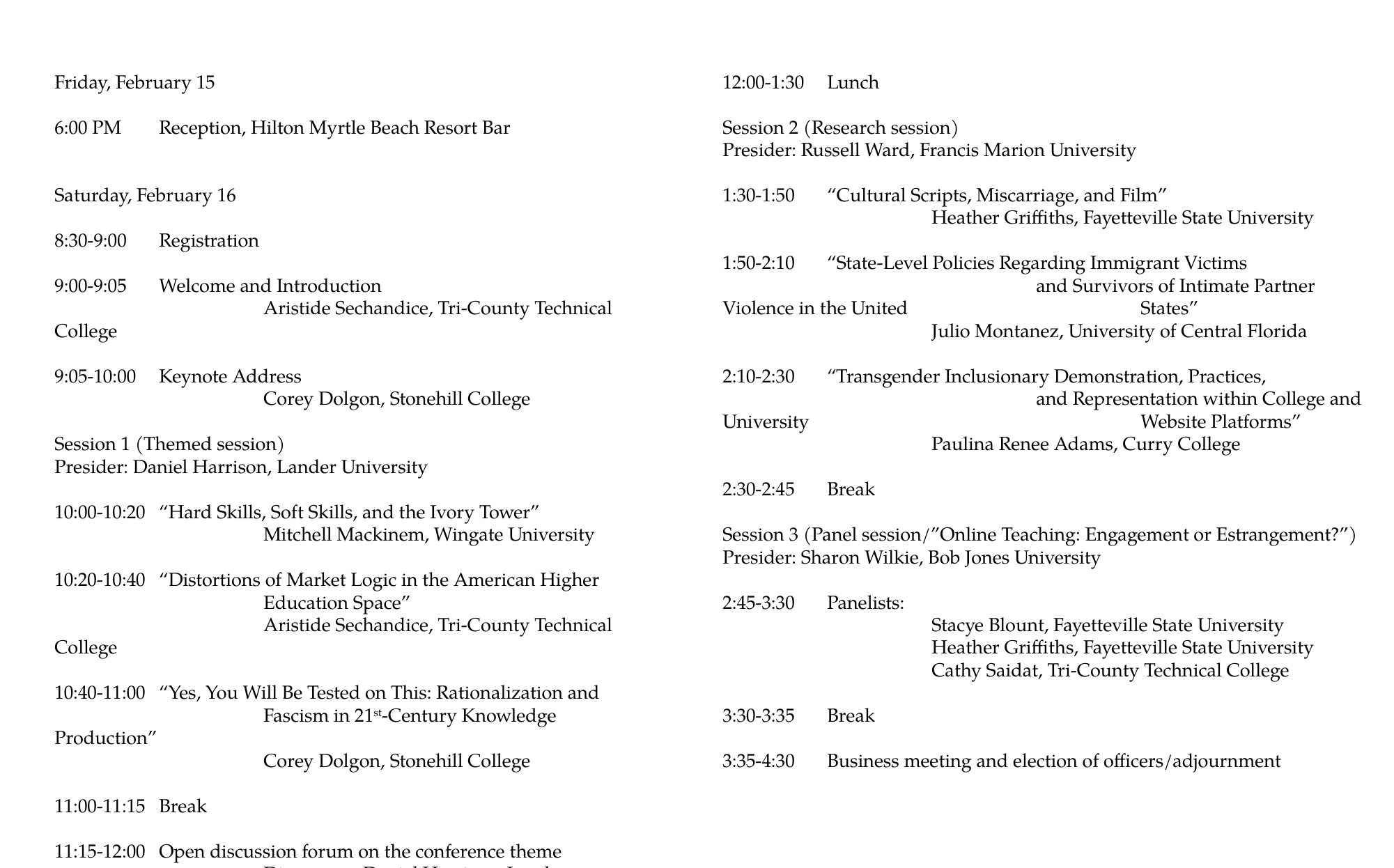

Friday, February 15

6:00 PM	Reception, Hilton Myrtle Beach Resort Bar

Saturday, February 16

8:30-9:00	Registration

9:00-9:05	Welcome and Introduction
		Aristide Sechandice, Tri-County Technical College

9:05-10:00 	Keynote Address
		Corey Dolgon, Stonehill College

Session 1 (Themed session)
Presider: Daniel Harrison, Lander University

10:00-10:20	“Hard Skills, Soft Skills, and the Ivory Tower”
		Mitchell Mackinem, Wingate University

10:20-10:40	“Distortions of Market Logic in the American Higher 		Education Space”
		Aristide Sechandice, Tri-County Technical College

10:40-11:00	“Yes, You Will Be Tested on This: Rationalization and 		Fascism in 21st-Century Knowledge Production”
		Corey Dolgon, Stonehill College

11:00-11:15 	Break

11:15-12:00	Open discussion forum on the conference theme
		Discussant: Daniel Harrison, Lander University
12:00-1:30	Lunch

Session 2 (Research session)
Presider: Russell Ward, Francis Marion University

1:30-1:50 	“Cultural Scripts, Miscarriage, and Film”
		Heather Griffiths, Fayetteville State University

1:50-2:10 	“State-Level Policies Regarding Immigrant Victims 				and Survivors of Intimate Partner Violence in the United 			States”
		Julio Montanez, University of Central Florida

2:10-2:30	“Transgender Inclusionary Demonstration, Practices, 				and Representation within College and University 				Website Platforms”
		Paulina Renee Adams, Curry College

2:30-2:45 	Break

Session 3 (Panel session/”Online Teaching: Engagement or Estrangement?”)
Presider: Sharon Wilkie, Bob Jones University

2:45-3:30	Panelists:
		Stacye Blount, Fayetteville State University
		Heather Griffiths, Fayetteville State University
		Cathy Saidat, Tri-County Technical College

3:30-3:35 	Break

3:35-4:30 	Business meeting and election of officers/adjournment